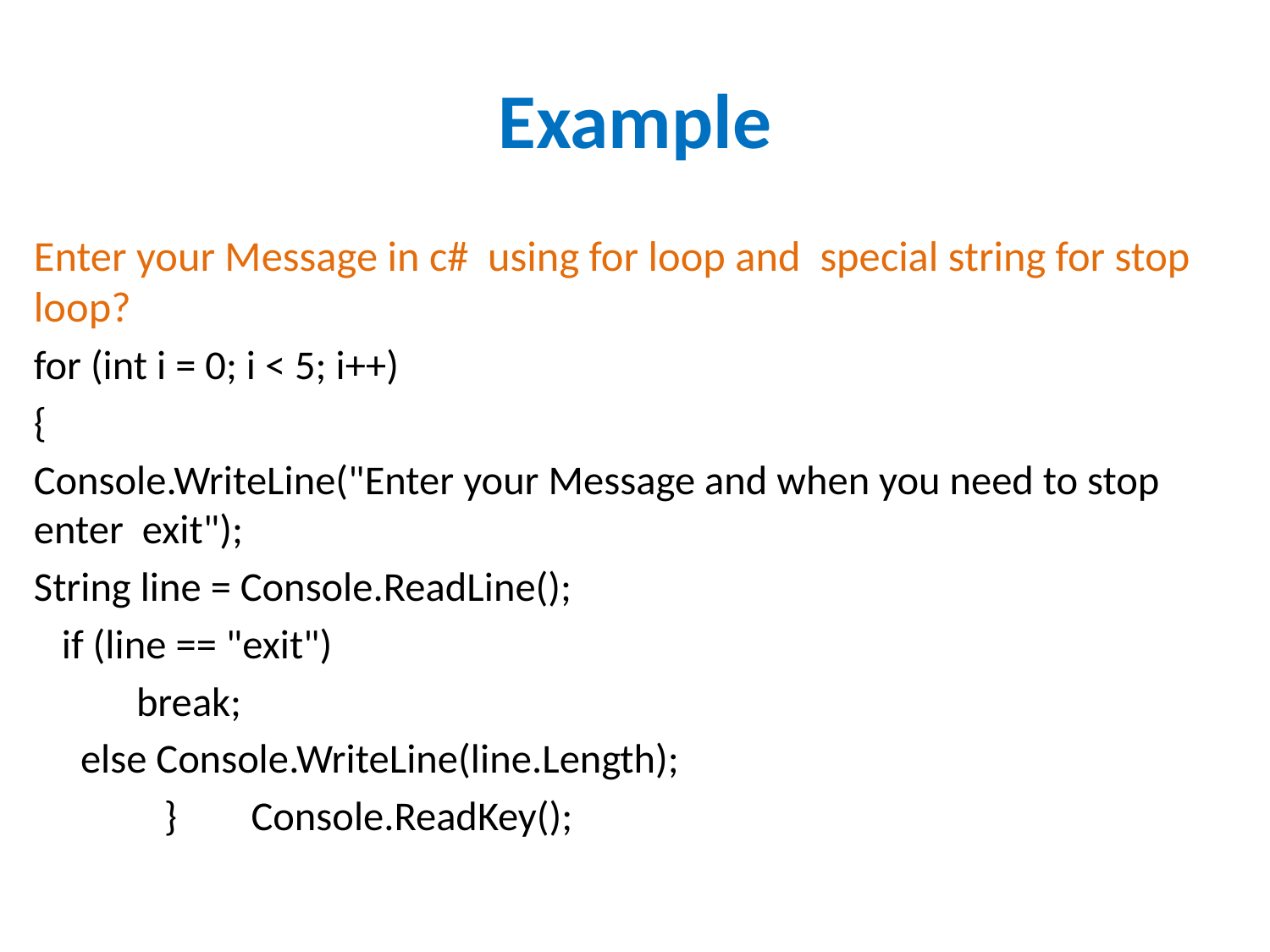

# Example
Enter your Message in c#  using for loop and  special string for stop loop?
for (int i = 0; i < 5; i++)
{
Console.WriteLine("Enter your Message and when you need to stop enter  exit");
String line = Console.ReadLine();
   if (line == "exit")
           break;
     else Console.WriteLine(line.Length);
              }        Console.ReadKey();